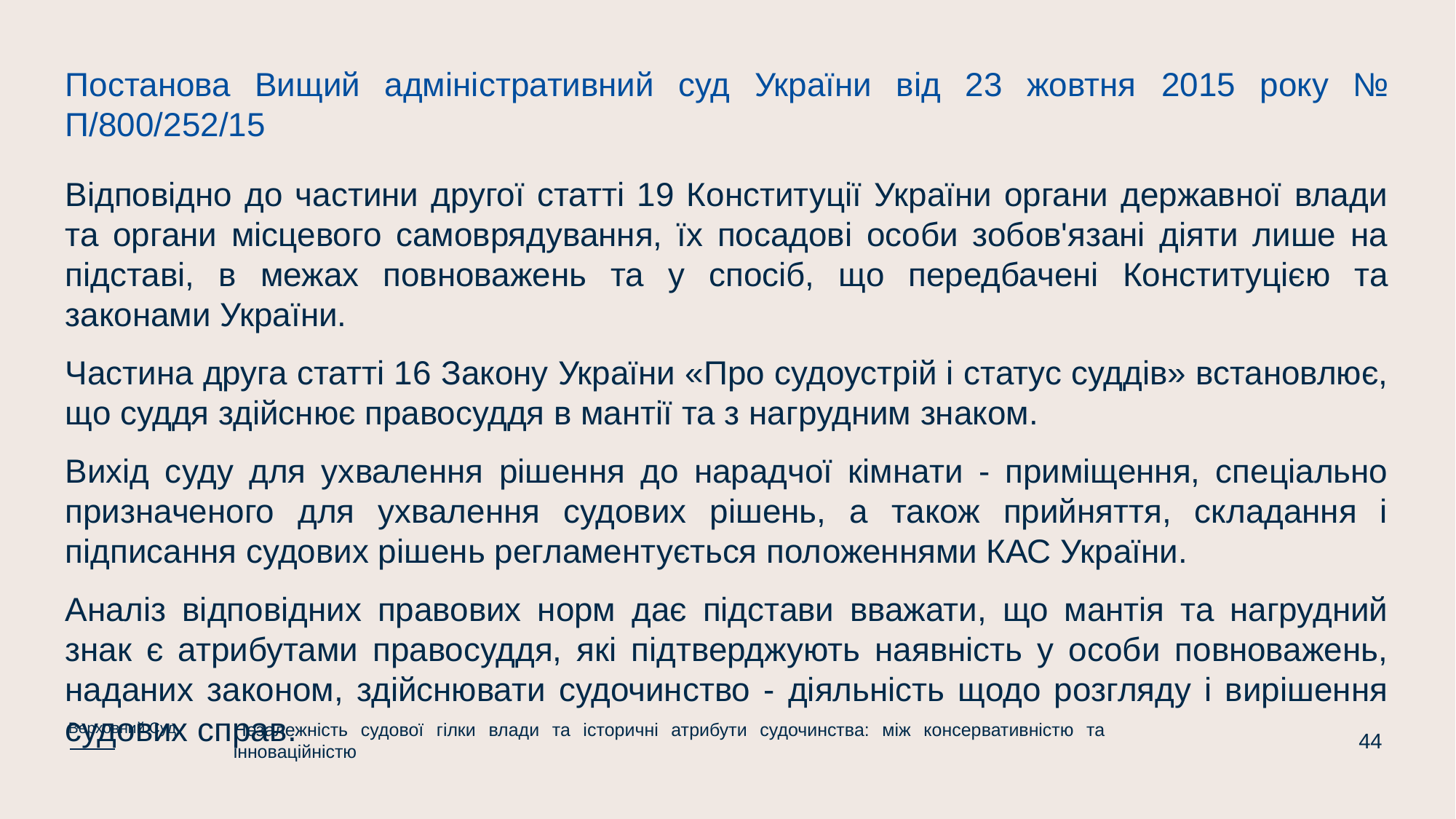

Постанова Вищий адміністративний суд України від 23 жовтня 2015 року № П/800/252/15

Відповідно до частини другої статті 19 Конституції України органи державної влади та органи місцевого самоврядування, їх посадові особи зобов'язані діяти лише на підставі, в межах повноважень та у спосіб, що передбачені Конституцією та законами України.
Частина друга статті 16 Закону України «Про судоустрій і статус суддів» встановлює, що суддя здійснює правосуддя в мантії та з нагрудним знаком.
Вихід суду для ухвалення рішення до нарадчої кімнати - приміщення, спеціально призначеного для ухвалення судових рішень, а також прийняття, складання і підписання судових рішень регламентується положеннями КАС України.
Аналіз відповідних правових норм дає підстави вважати, що мантія та нагрудний знак є атрибутами правосуддя, які підтверджують наявність у особи повноважень, наданих законом, здійснювати судочинство - діяльність щодо розгляду і вирішення судових справ.
Незалежність судової гілки влади та історичні атрибути судочинства: між консервативністю та інноваційністю
Верховний Суд
44